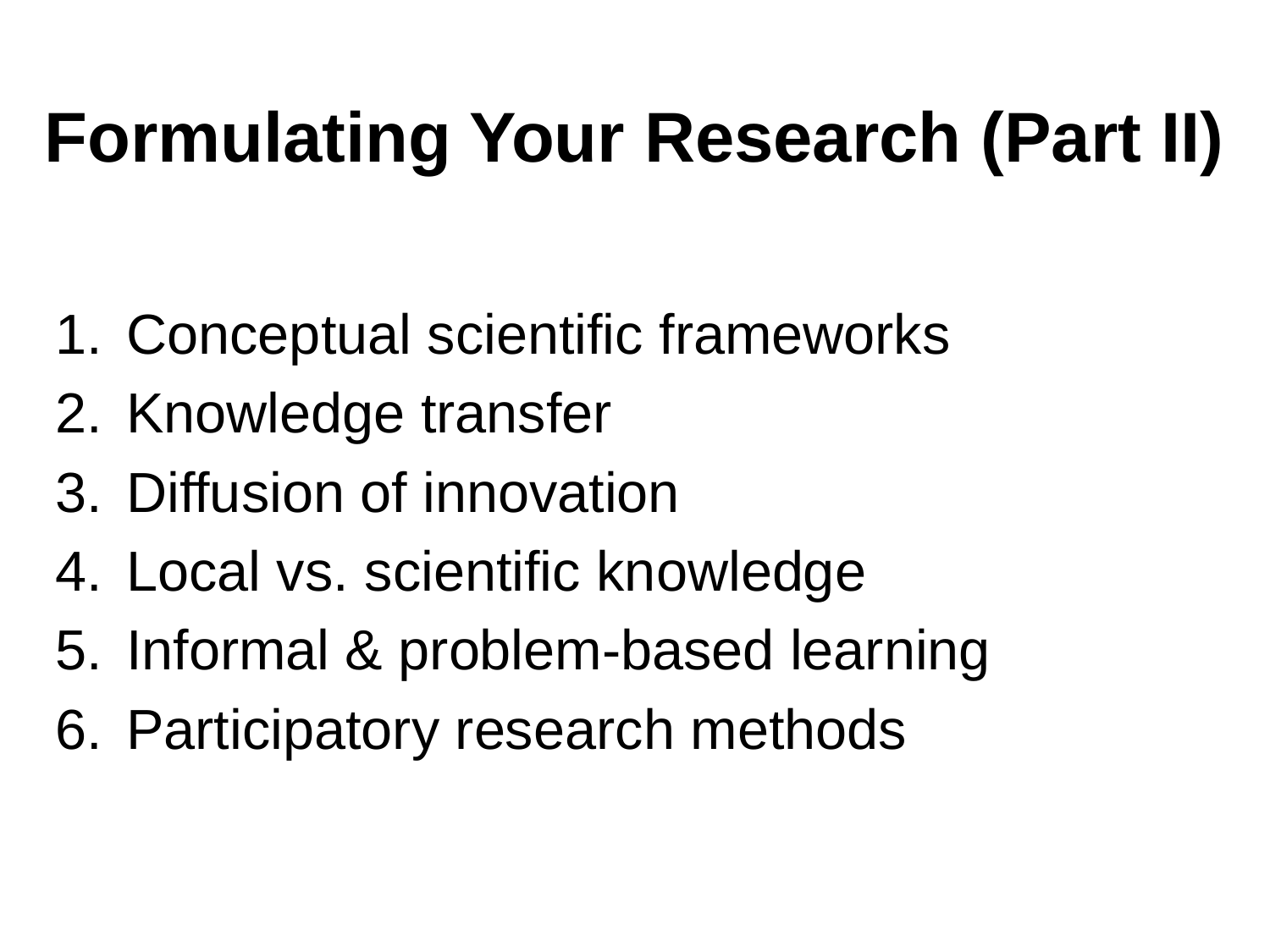

# Formulating Your Research (Part II)
Conceptual scientific frameworks
Knowledge transfer
Diffusion of innovation
Local vs. scientific knowledge
Informal & problem-based learning
Participatory research methods